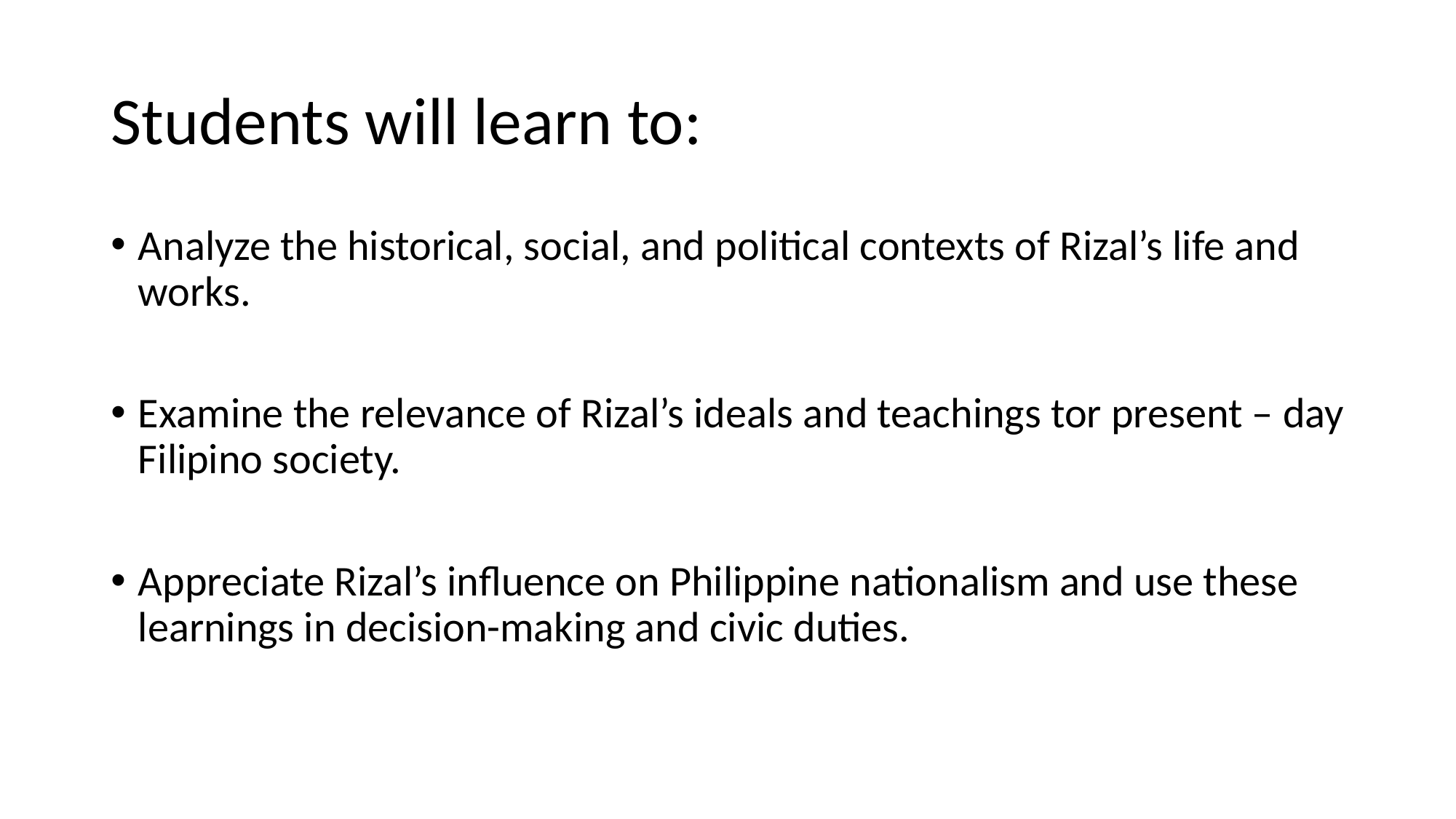

# Students will learn to:
Analyze the historical, social, and political contexts of Rizal’s life and works.

Examine the relevance of Rizal’s ideals and teachings tor present – day Filipino society.

Appreciate Rizal’s influence on Philippine nationalism and use these learnings in decision-making and civic duties.